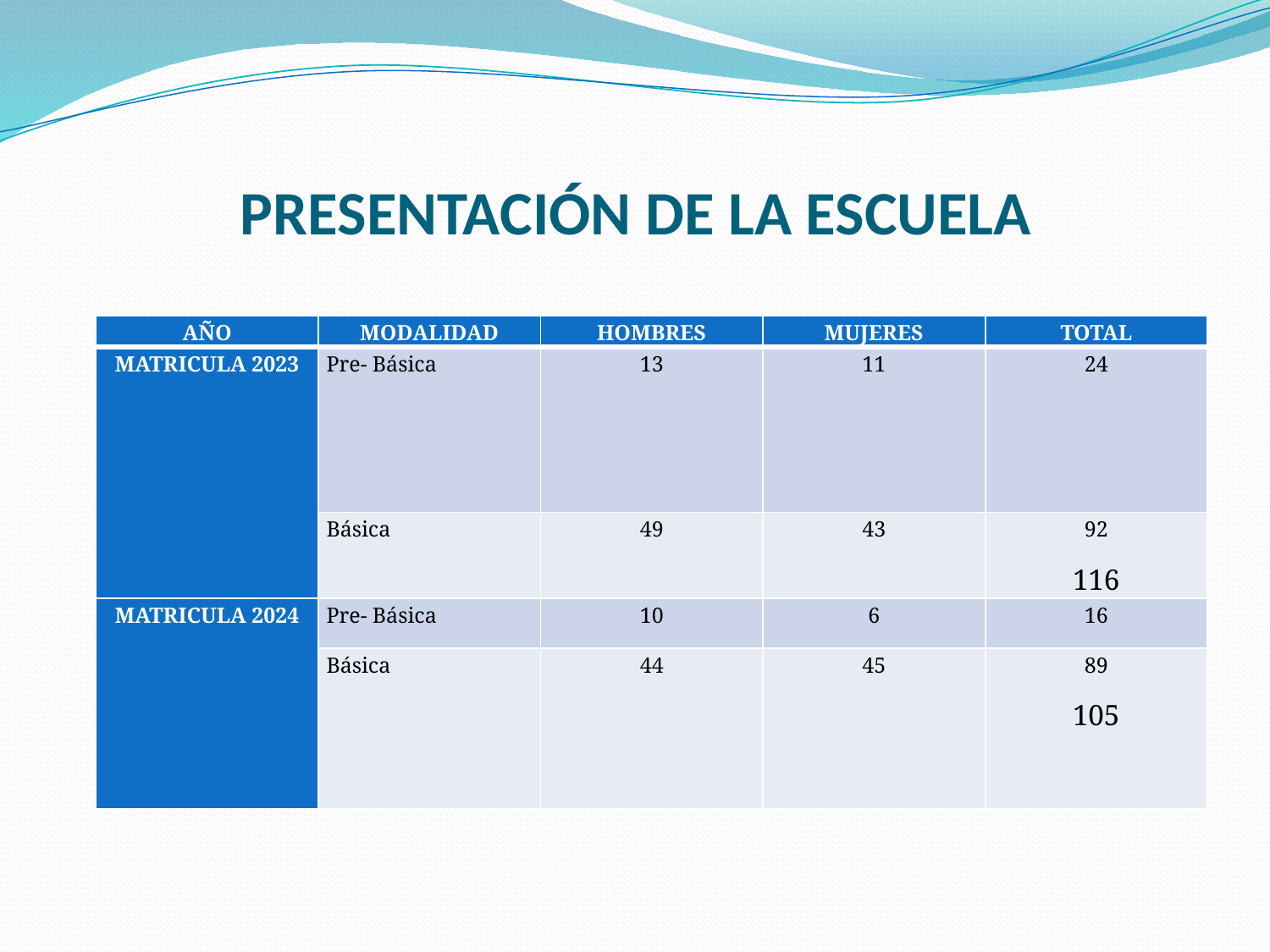

# PRESENTACIÓN DE LA ESCUELA

| AÑO | MODALIDAD | HOMBRES | MUJERES | TOTAL |
| --- | --- | --- | --- | --- |
| MATRICULA 2023 | Pre- Básica | 13 | 11 | 24 |
|  | Básica | 49 | 43 | 92 116 |
| MATRICULA 2024 | Pre- Básica | 10 | 6 | 16 |
|  | Básica | 44 | 45 | 89 105 |